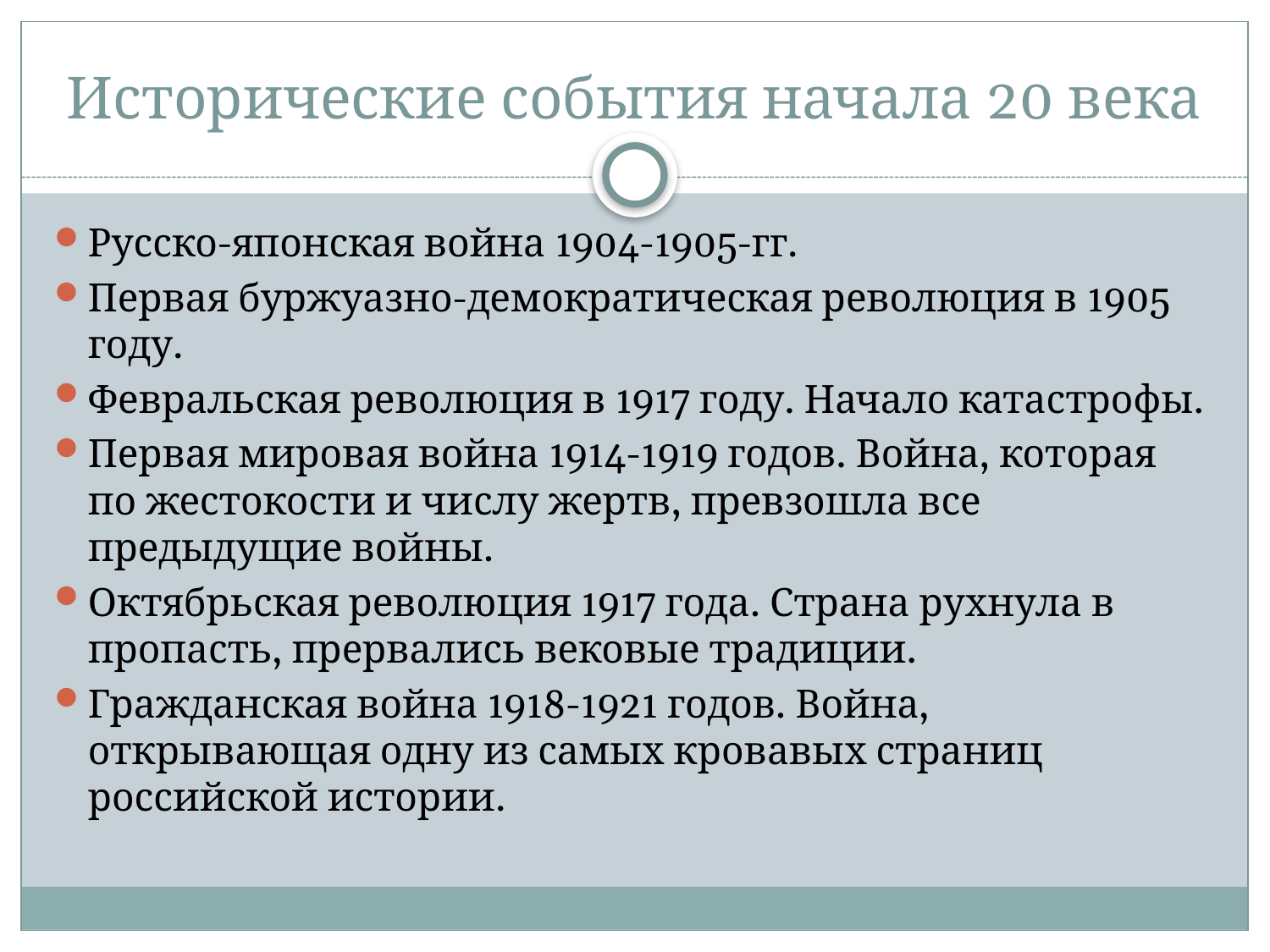

# Исторические события начала 20 века
Русско-японская война 1904-1905-гг.
Первая буржуазно-демократическая революция в 1905 году.
Февральская революция в 1917 году. Начало катастрофы.
Первая мировая война 1914-1919 годов. Война, которая по жестокости и числу жертв, превзошла все предыдущие войны.
Октябрьская революция 1917 года. Страна рухнула в пропасть, прервались вековые традиции.
Гражданская война 1918-1921 годов. Война, открывающая одну из самых кровавых страниц российской истории.